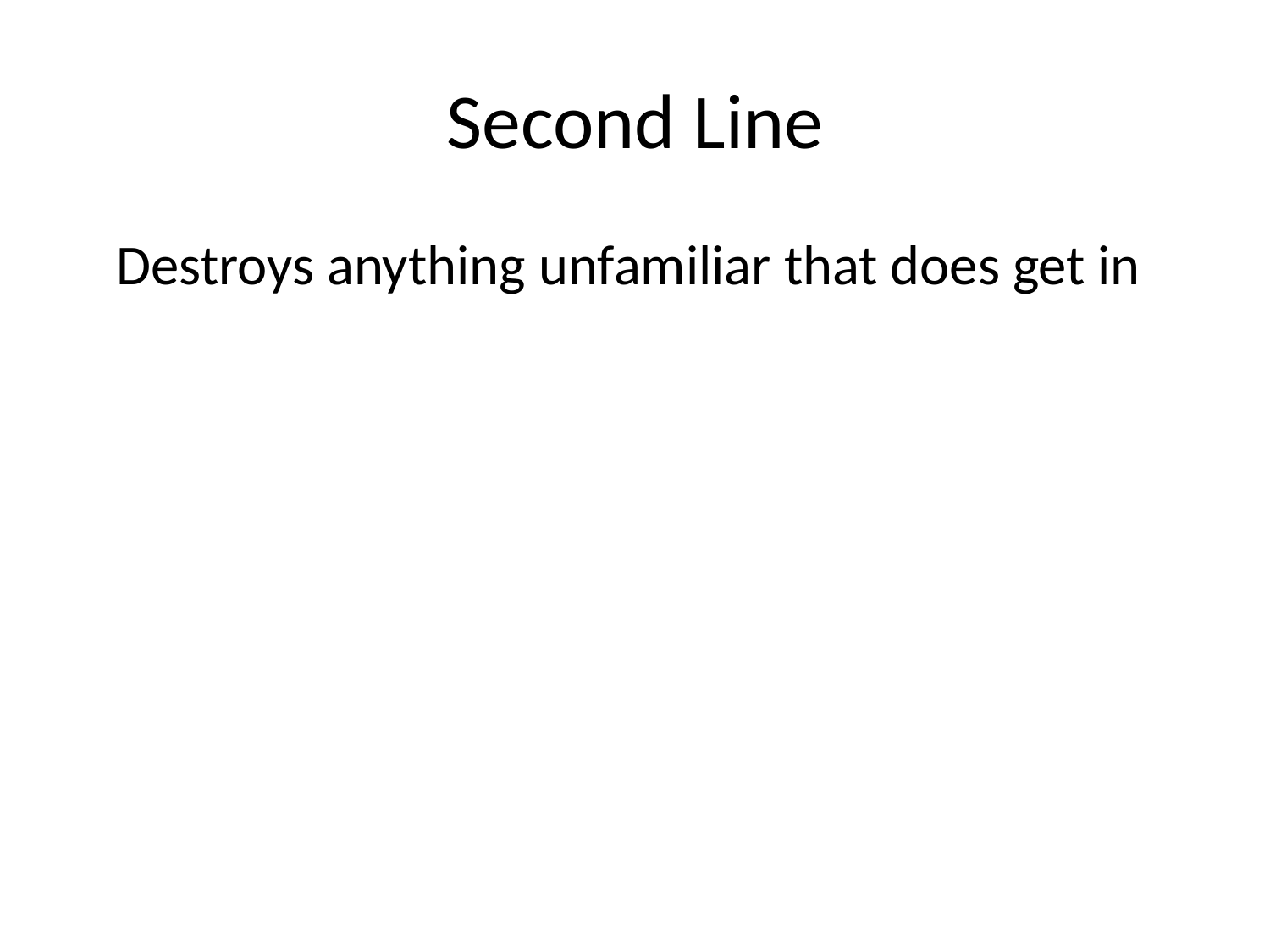

# Second Line
Destroys anything unfamiliar that does get in